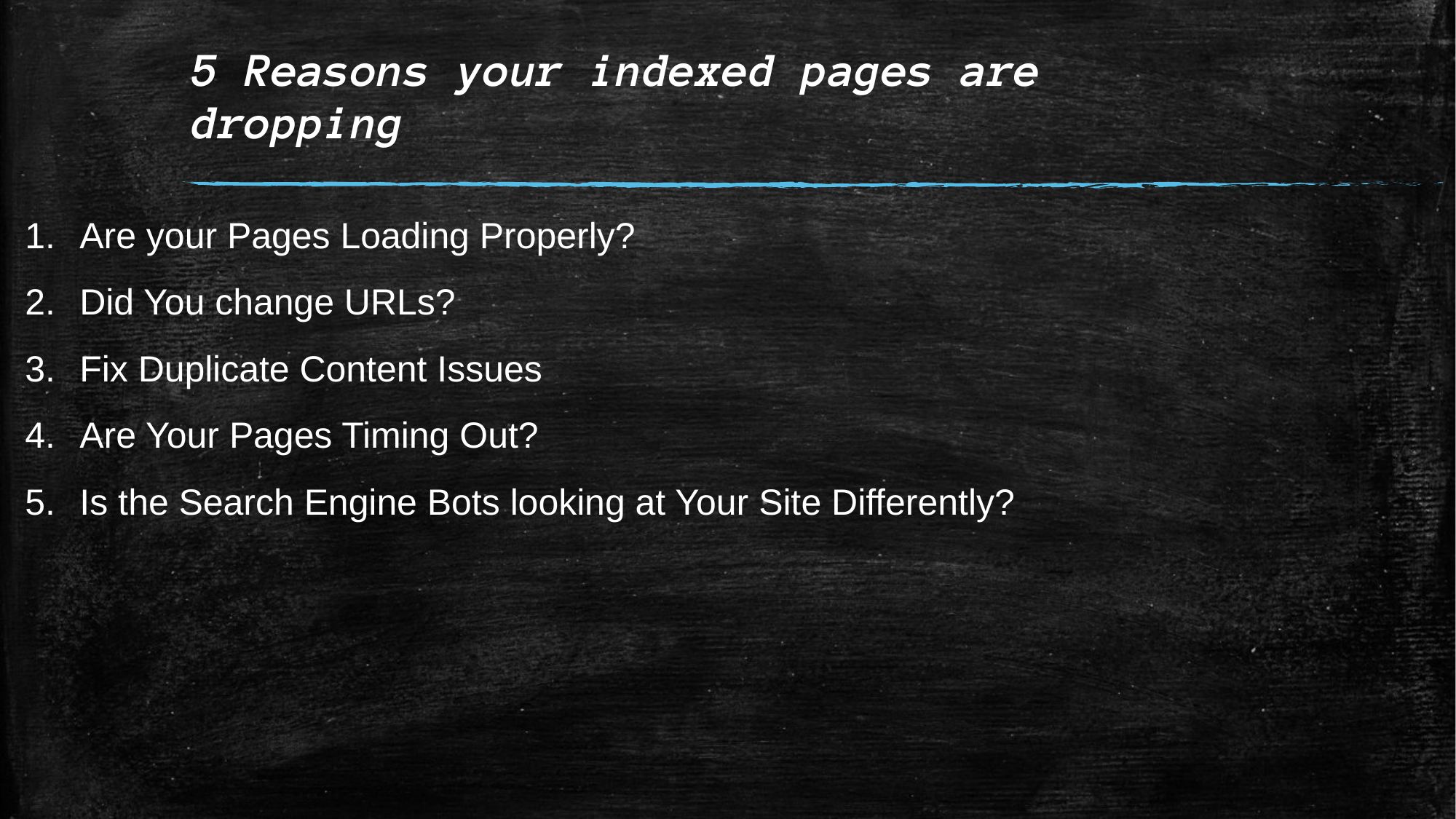

# 5 Reasons your indexed pages are dropping
Are your Pages Loading Properly?
Did You change URLs?
Fix Duplicate Content Issues
Are Your Pages Timing Out?
Is the Search Engine Bots looking at Your Site Differently?